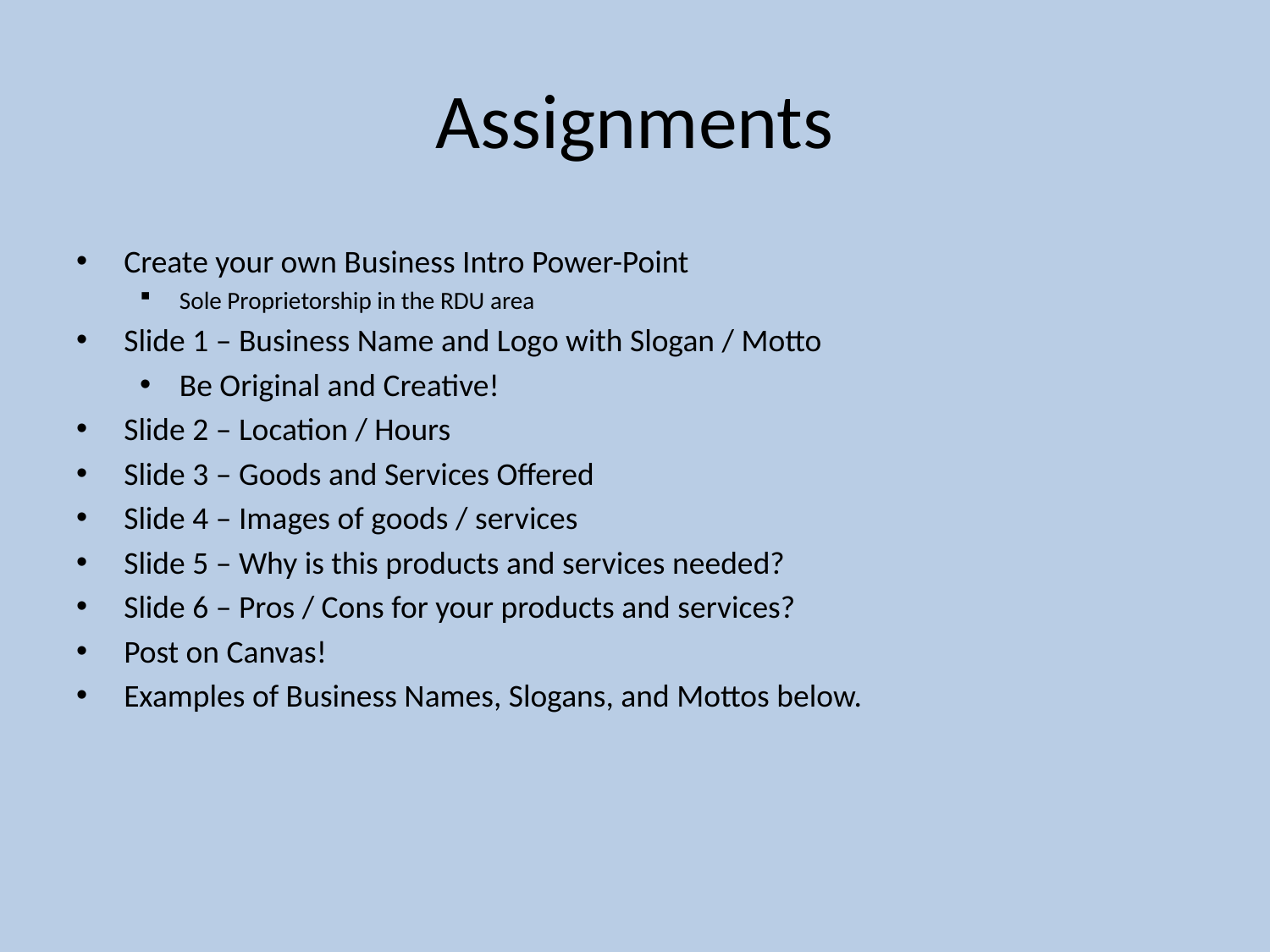

# Assignments

Create your own Business Intro Power-Point
Sole Proprietorship in the RDU area
Slide 1 – Business Name and Logo with Slogan / Motto
Be Original and Creative!
Slide 2 – Location / Hours
Slide 3 – Goods and Services Offered
Slide 4 – Images of goods / services
Slide 5 – Why is this products and services needed?
Slide 6 – Pros / Cons for your products and services?
Post on Canvas!
Examples of Business Names, Slogans, and Mottos below.